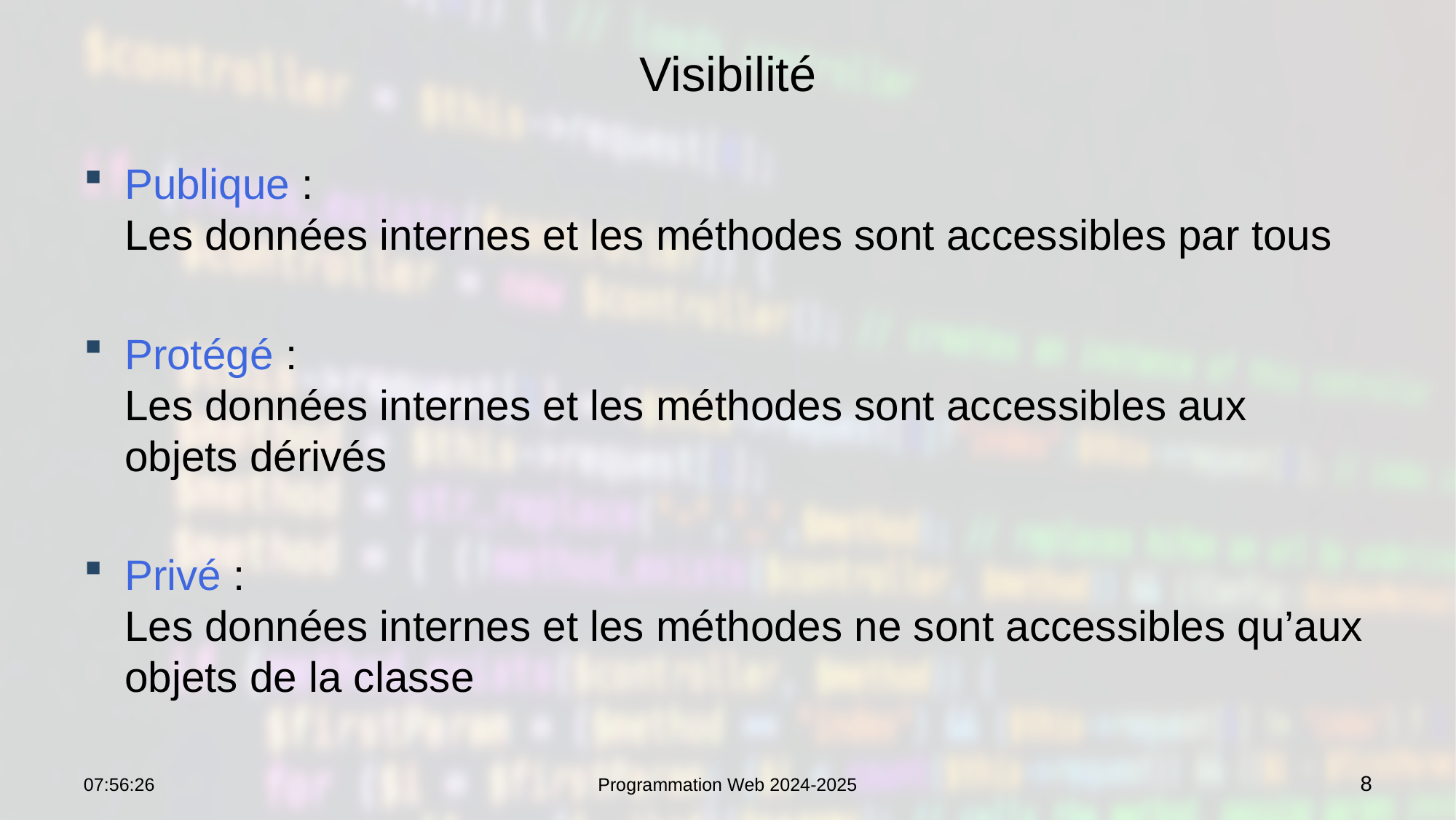

# Visibilité
Publique :
Les données internes et les méthodes sont accessibles par tous

Protégé :
Les données internes et les méthodes sont accessibles aux objets dérivés

Privé :
Les données internes et les méthodes ne sont accessibles qu’aux objets de la classe
07:56:26
Programmation Web 2024-2025
8